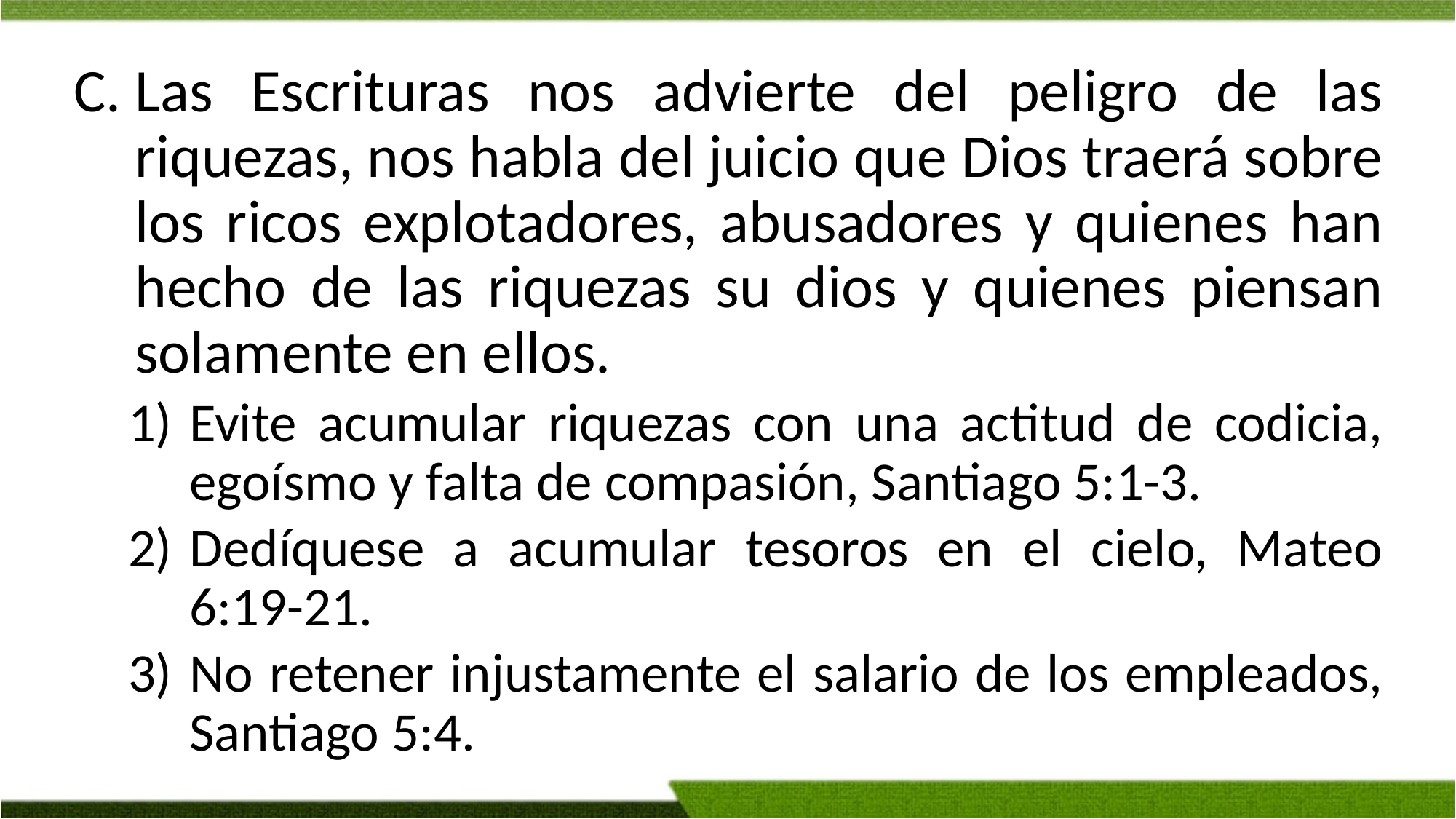

Las Escrituras nos advierte del peligro de las riquezas, nos habla del juicio que Dios traerá sobre los ricos explotadores, abusadores y quienes han hecho de las riquezas su dios y quienes piensan solamente en ellos.
Evite acumular riquezas con una actitud de codicia, egoísmo y falta de compasión, Santiago 5:1-3.
Dedíquese a acumular tesoros en el cielo, Mateo 6:19-21.
No retener injustamente el salario de los empleados, Santiago 5:4.